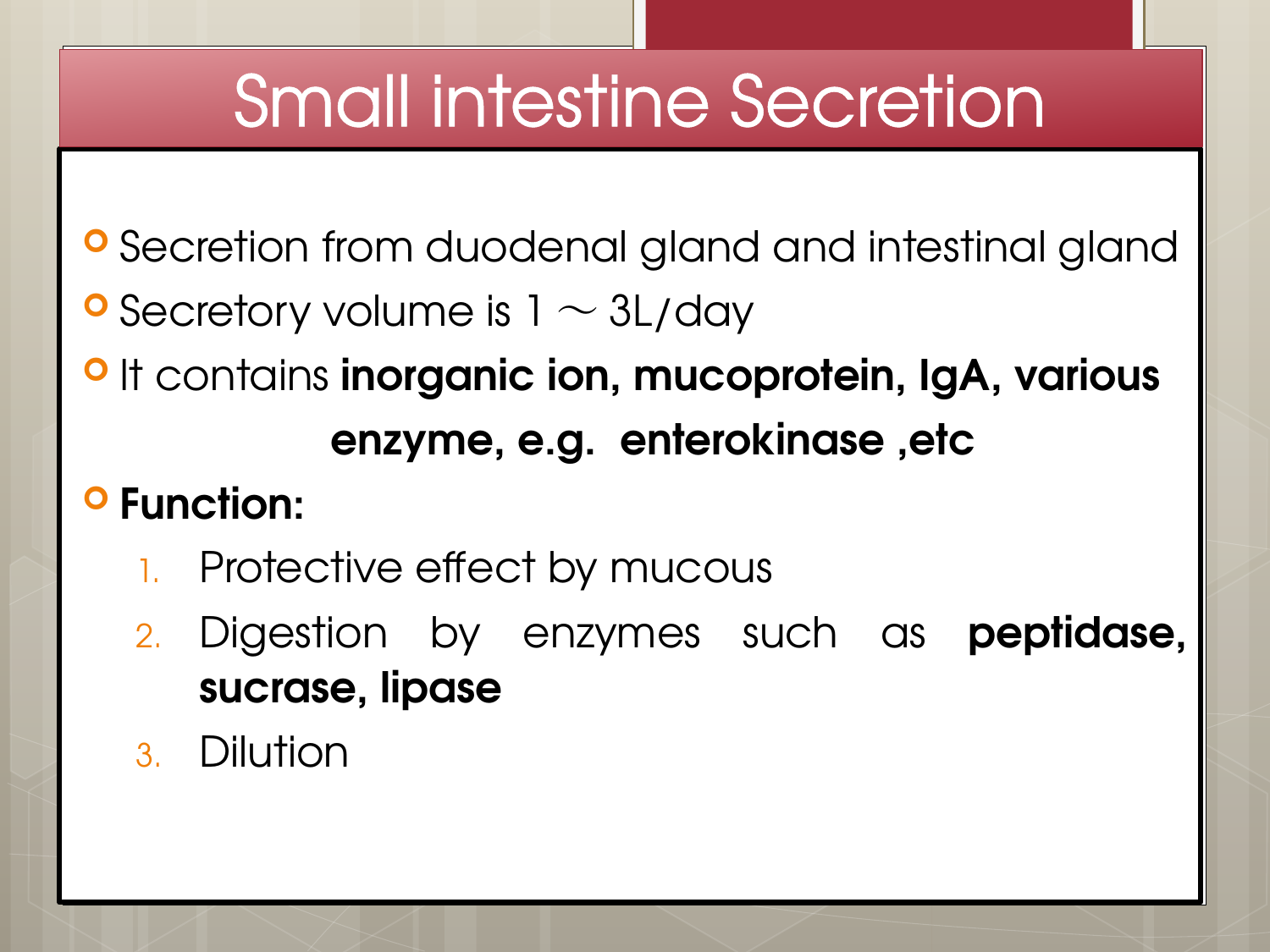

Small intestine Secretion

Secretion from duodenal gland and intestinal gland
Secretory volume is 1～3L/day
It contains inorganic ion, mucoprotein, IgA, various
                     enzyme, e.g.  enterokinase ,etc
Function:
Protective effect by mucous
Digestion by enzymes such as peptidase, sucrase, lipase
Dilution